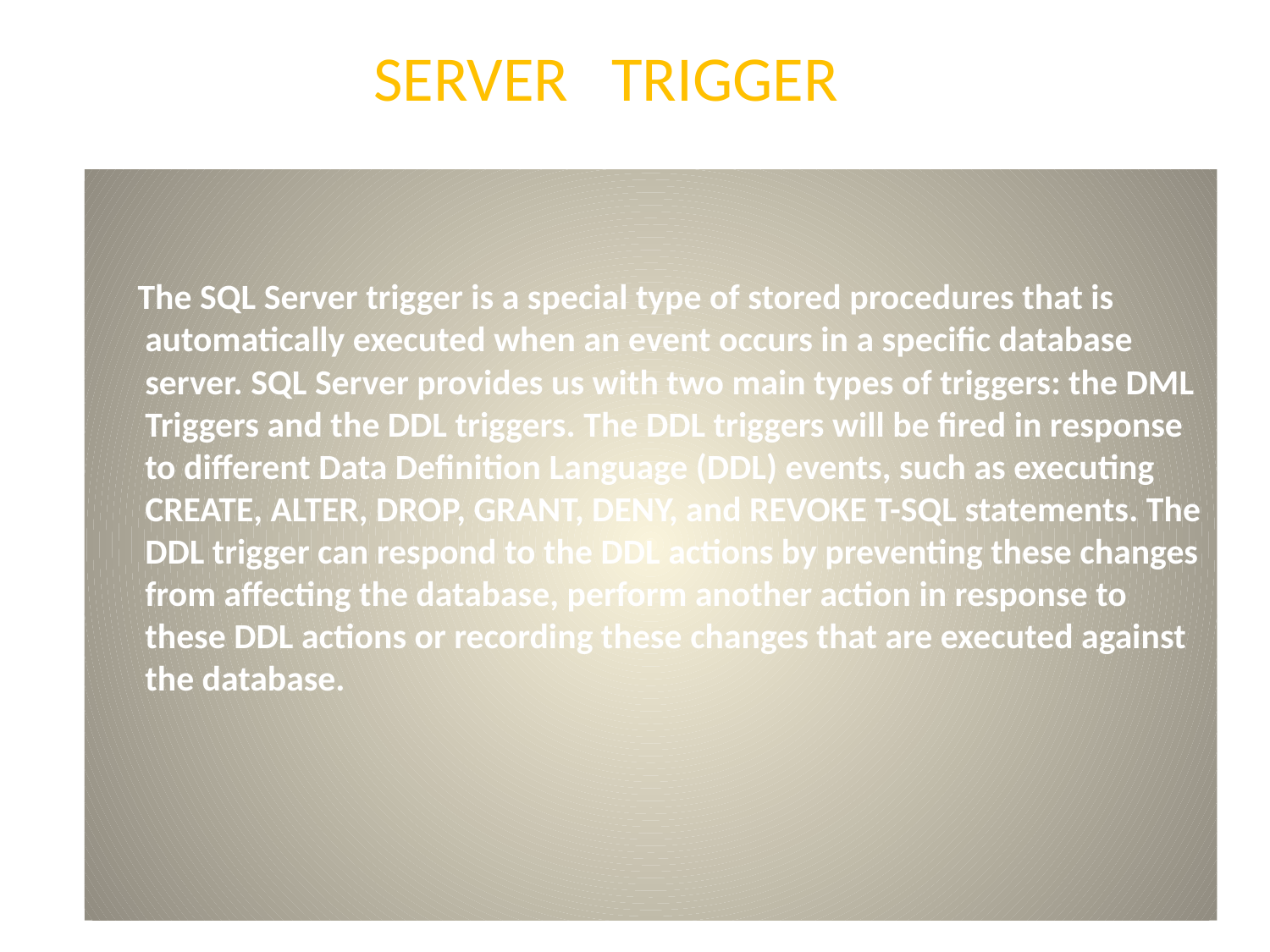

SERVER   TRIGGER

     The SQL Server trigger is a special type of stored procedures that is automatically executed when an event occurs in a specific database server. SQL Server provides us with two main types of triggers: the DML Triggers and the DDL triggers. The DDL triggers will be fired in response to different Data Definition Language (DDL) events, such as executing CREATE, ALTER, DROP, GRANT, DENY, and REVOKE T-SQL statements. The DDL trigger can respond to the DDL actions by preventing these changes from affecting the database, perform another action in response to these DDL actions or recording these changes that are executed against the database.